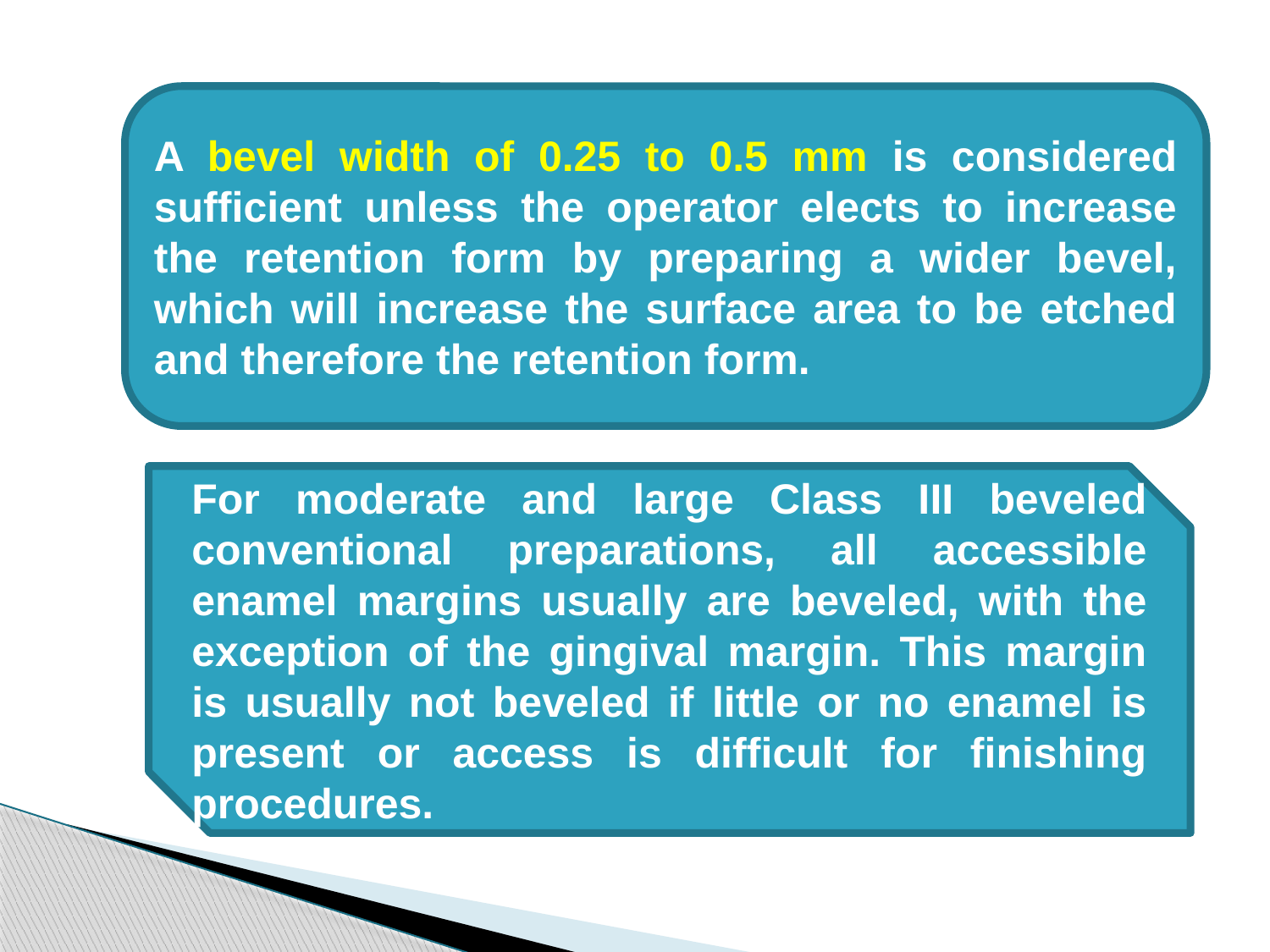

A bevel width of 0.25 to 0.5 mm is considered sufficient unless the operator elects to increase the retention form by preparing a wider bevel, which will increase the surface area to be etched and therefore the retention form.
For moderate and large Class III beveled conventional preparations, all accessible enamel margins usually are beveled, with the exception of the gingival margin. This margin is usually not beveled if little or no enamel is present or access is difficult for finishing procedures.